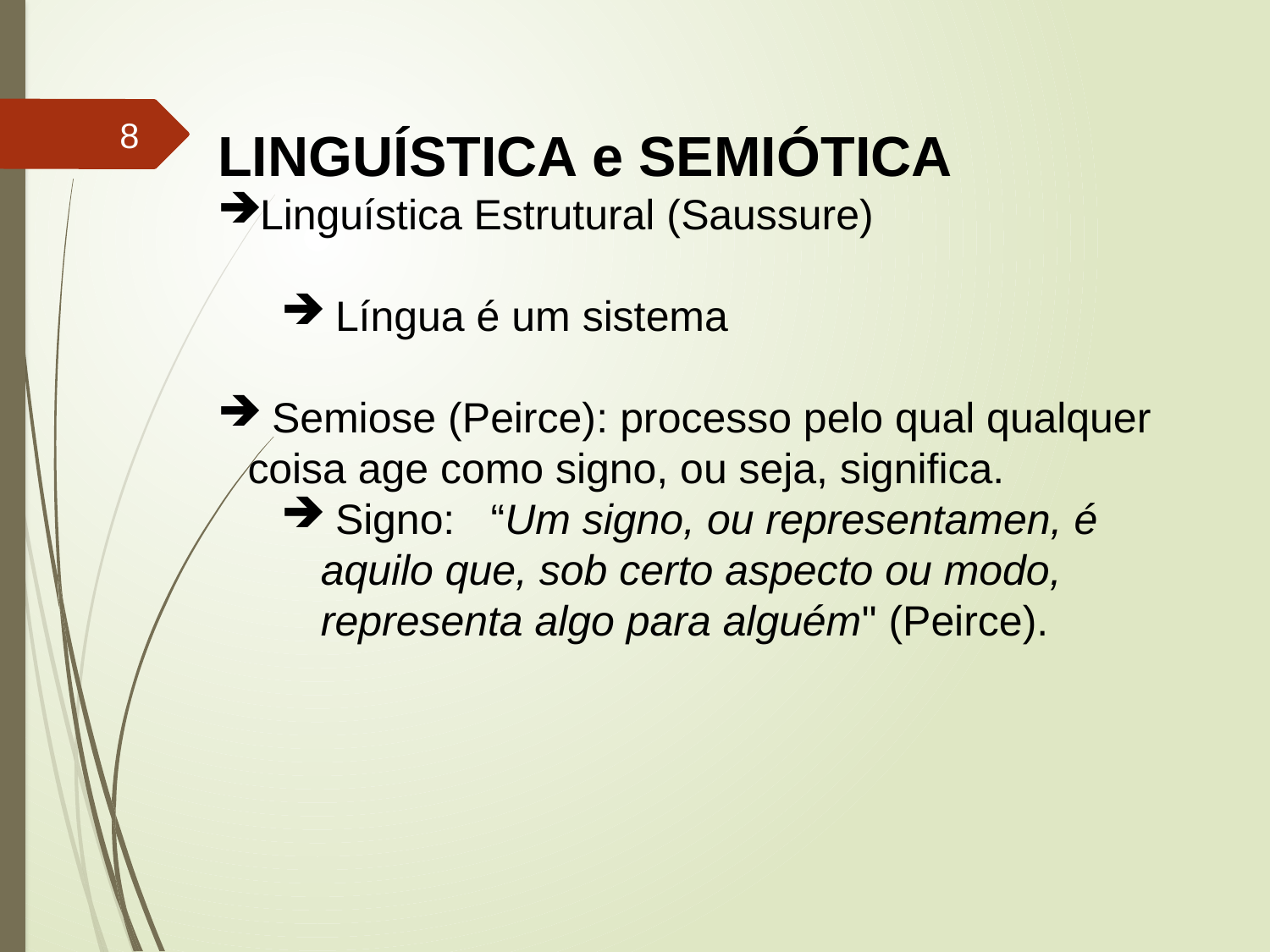

8
LINGUÍSTICA e SEMIÓTICA
Linguística Estrutural (Saussure)

 Língua é um sistema

 Semiose (Peirce): processo pelo qual qualquer coisa age como signo, ou seja, significa.
 Signo:   “Um signo, ou representamen, é aquilo que, sob certo aspecto ou modo, representa algo para alguém" (Peirce).